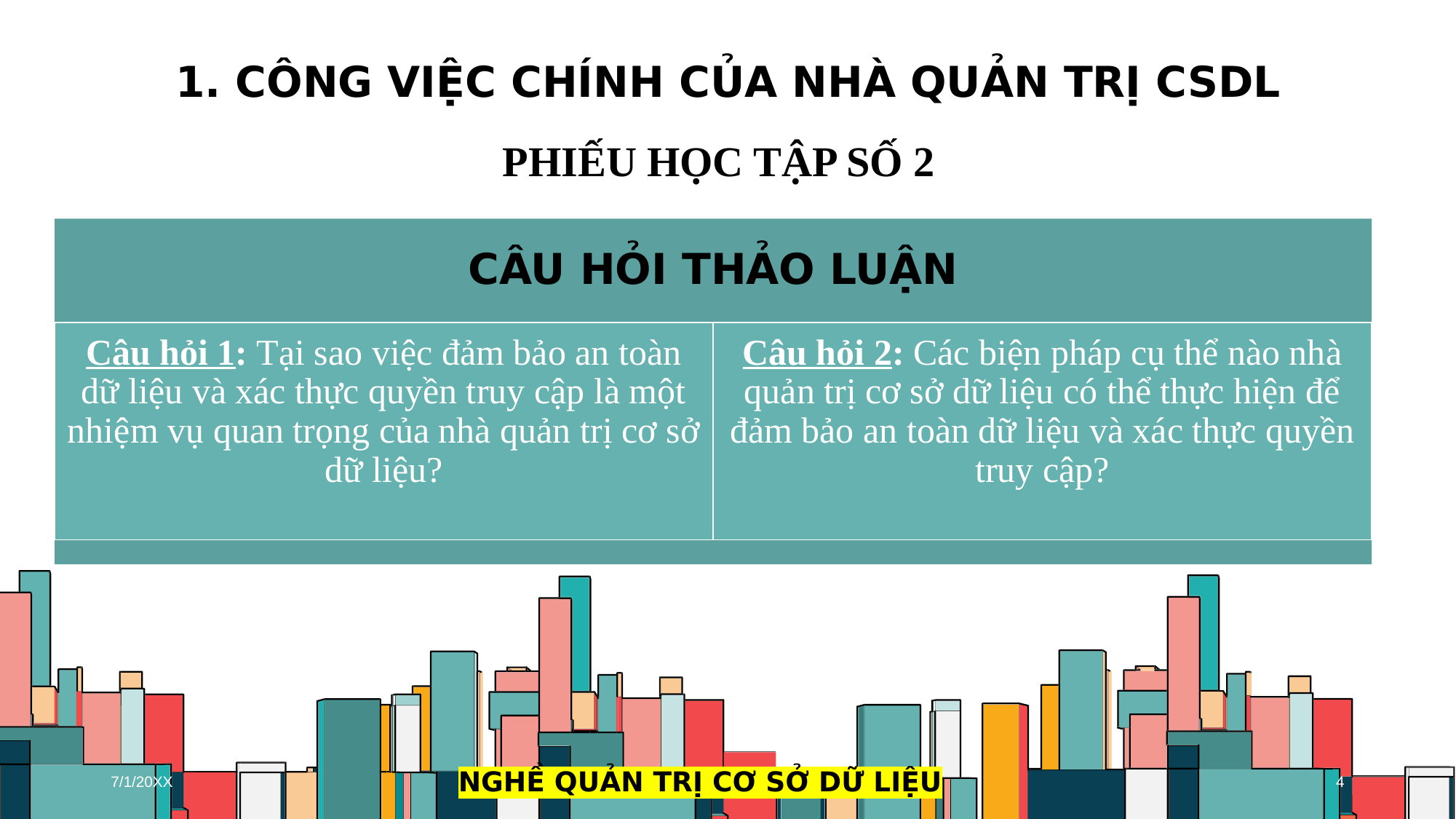

# 1. CÔNG VIỆC CHÍNH CỦA NHÀ QUẢN TRỊ CSDL
PHIẾU HỌC TẬP SỐ 2
CÂU HỎI THẢO LUẬN
Câu hỏi 1: Tại sao việc đảm bảo an toàn dữ liệu và xác thực quyền truy cập là một nhiệm vụ quan trọng của nhà quản trị cơ sở dữ liệu?
Câu hỏi 2: Các biện pháp cụ thể nào nhà quản trị cơ sở dữ liệu có thể thực hiện để đảm bảo an toàn dữ liệu và xác thực quyền truy cập?
7/1/20XX
NGHỀ QUẢN TRỊ CƠ SỞ DỮ LIỆU
4